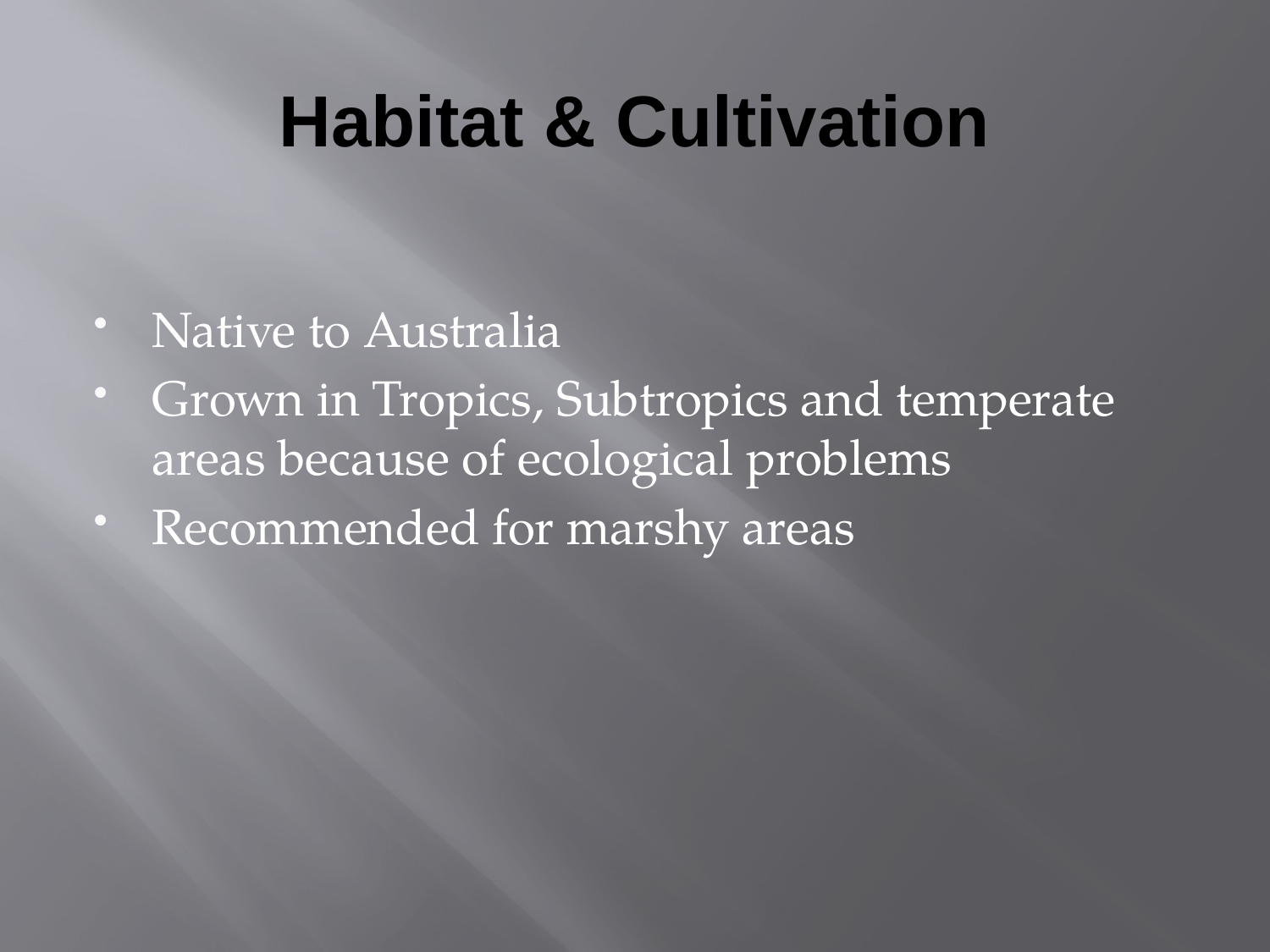

# Habitat & Cultivation

Native to Australia
Grown in Tropics, Subtropics and temperate areas because of ecological problems
Recommended for marshy areas